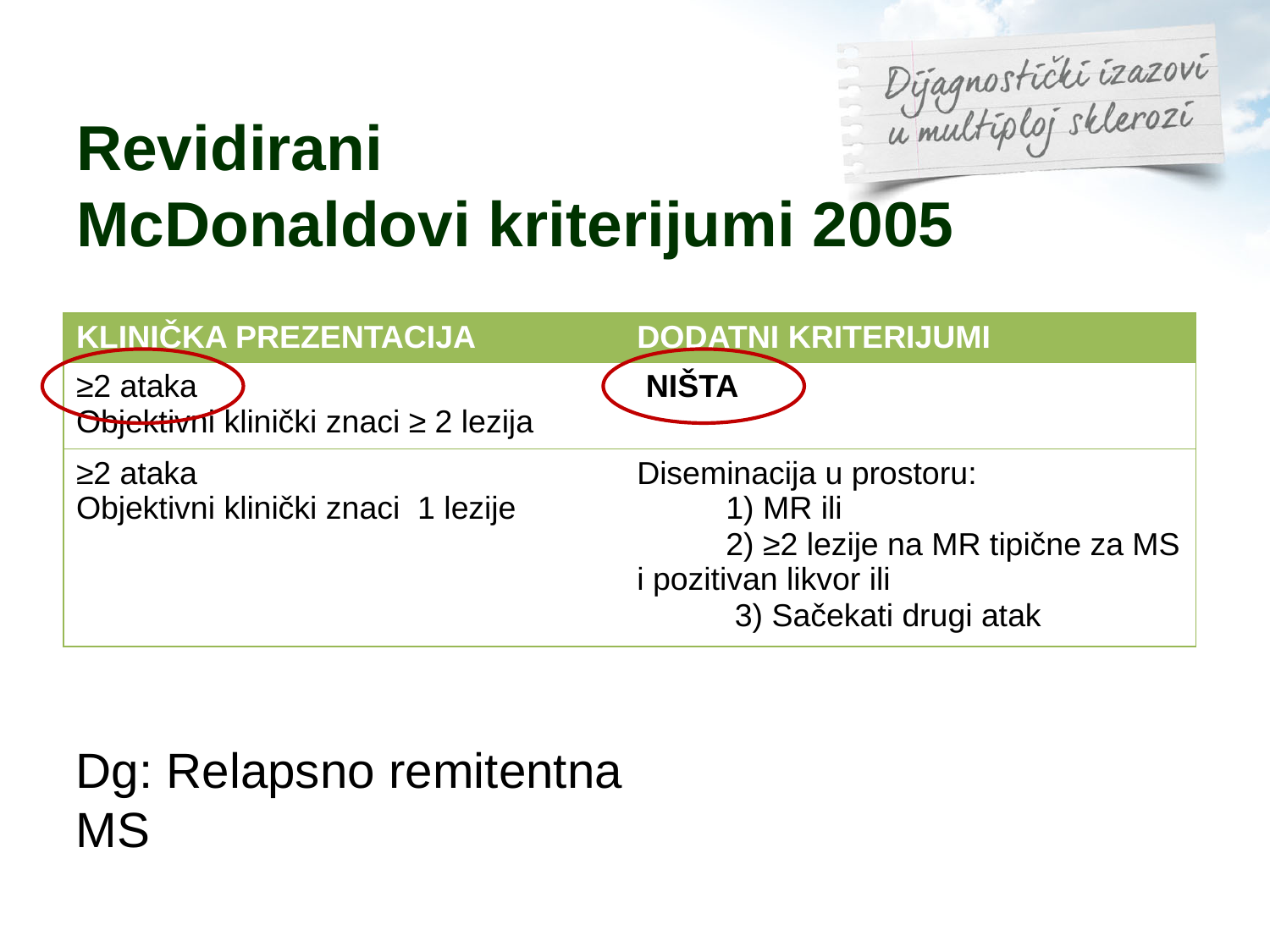

Revidirani
McDonaldovi kriterijumi 2005

| KLINIČKA PREZENTACIJA | DODATNI KRITERIJUMI |
| --- | --- |
| ≥2 ataka Objektivni klinički znaci ≥ 2 lezija | NIŠTA |
| ≥2 ataka Objektivni klinički znaci 1 lezije | Diseminacija u prostoru: 1) MR ili 2) ≥2 lezije na MR tipične za MS i pozitivan likvor ili 3) Sačekati drugi atak |

Dg: Relapsno remitentna MS